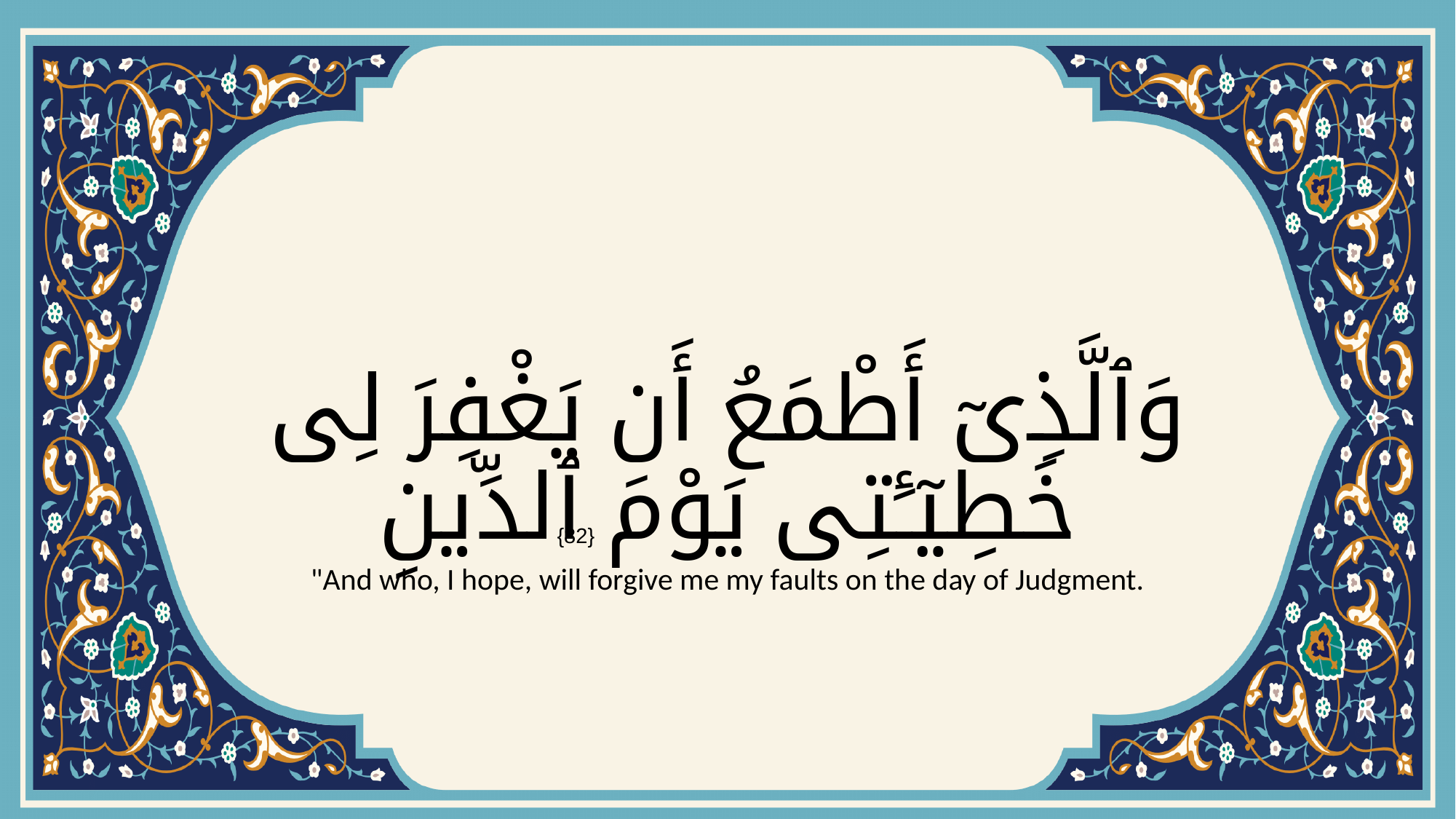

# وَٱلَّذِىٓ أَطْمَعُ أَن يَغْفِرَ لِى خَطِيٓـَٔتِى يَوْمَ ٱلدِّينِ
{82}
"And who, I hope, will forgive me my faults on the day of Judgment.